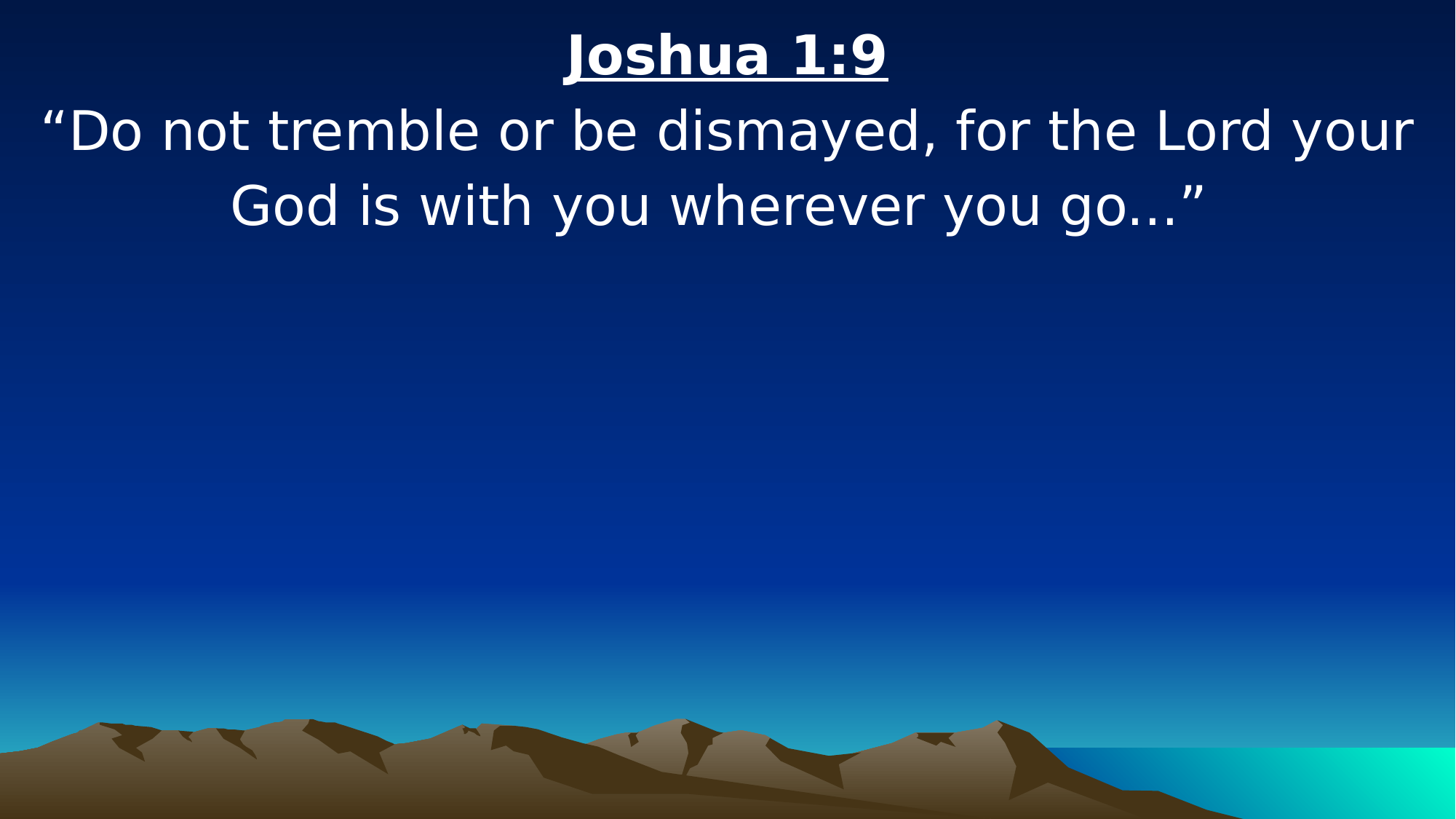

Joshua 1:9
“Do not tremble or be dismayed, for the Lord your God is with you wherever you go...”